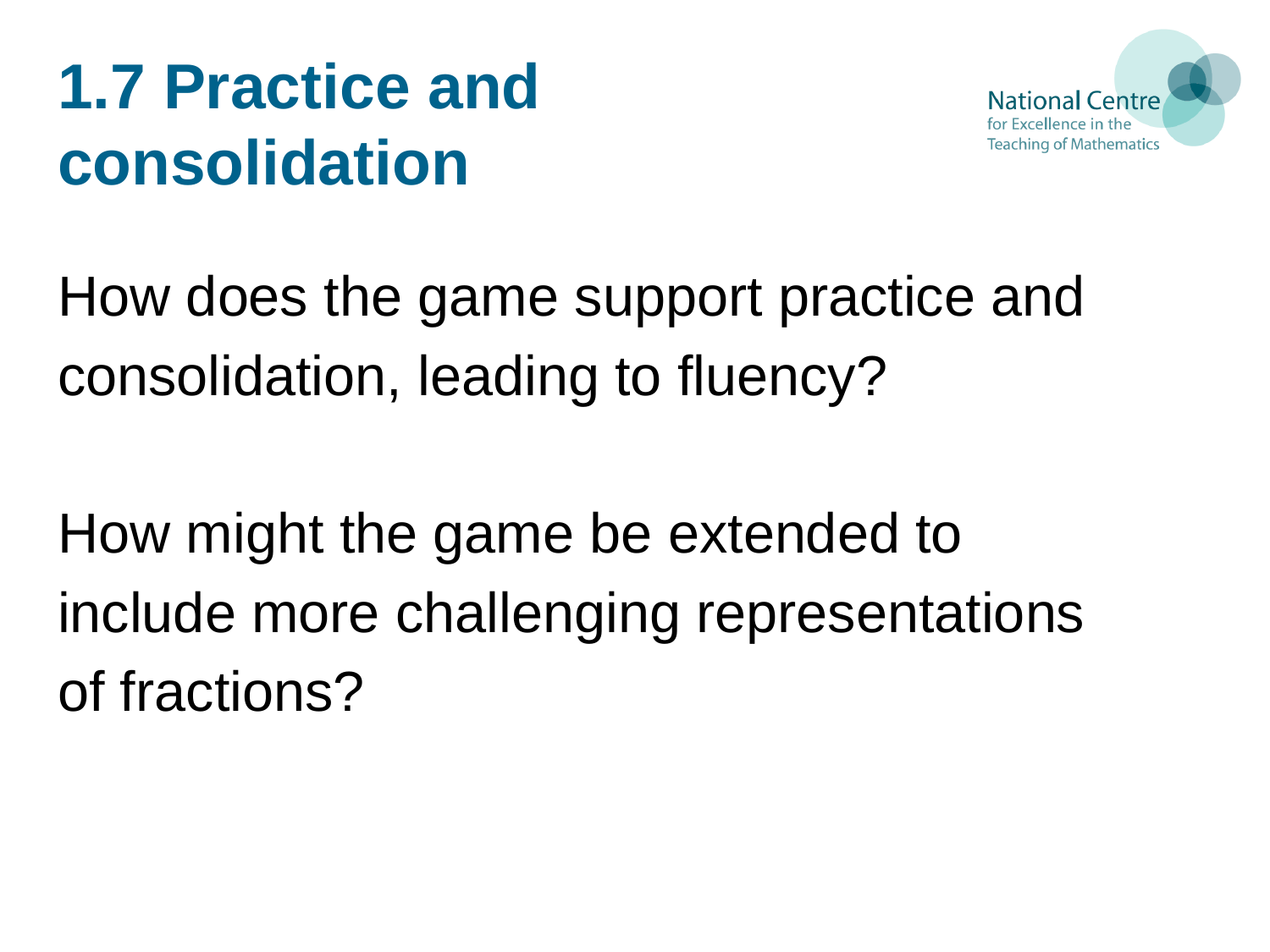

# 1.7 Practice and consolidation
How does the game support practice and
consolidation, leading to fluency?

How might the game be extended to
include more challenging representations
of fractions?